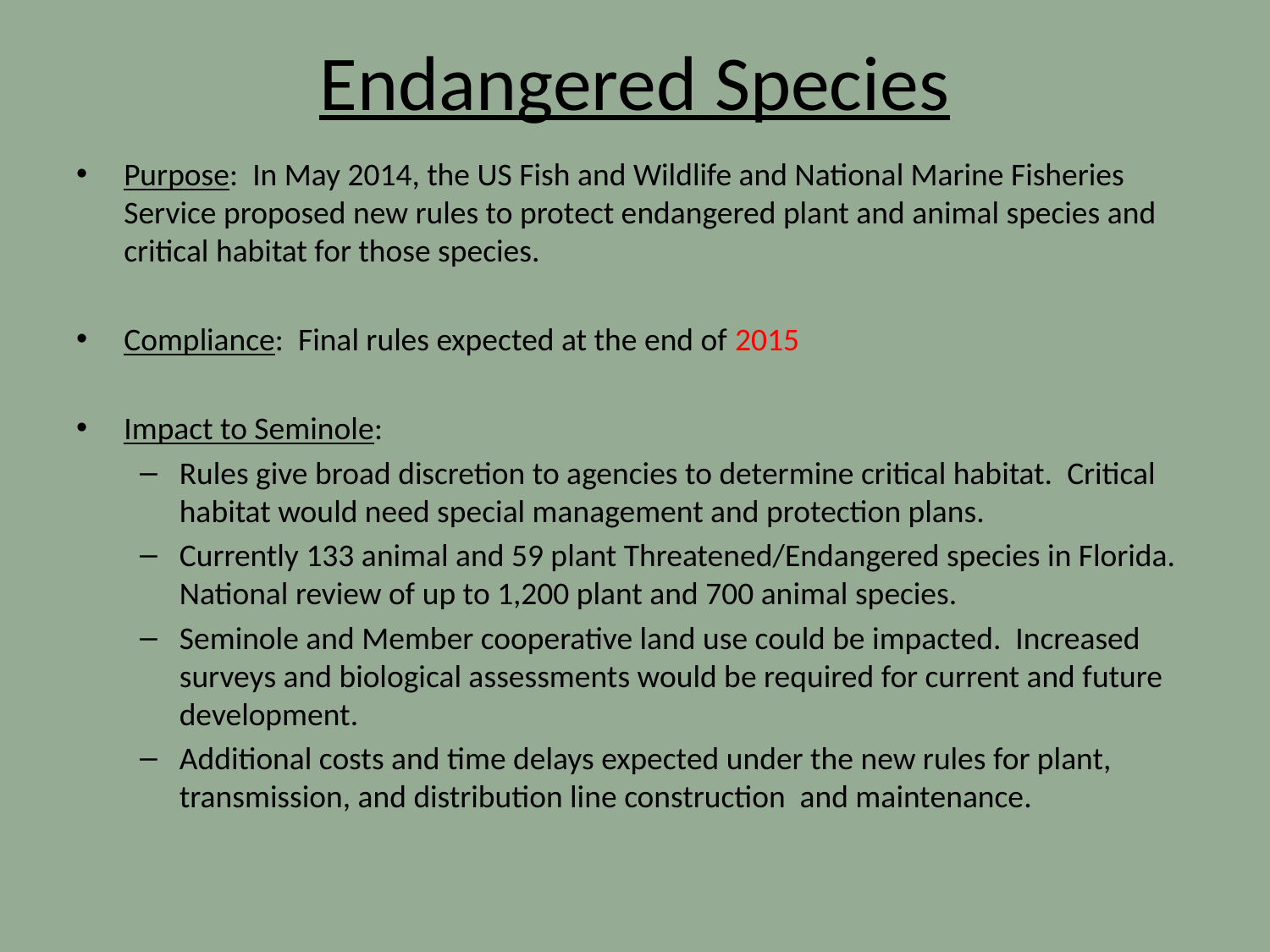

# Endangered Species
Purpose:  In May 2014, the US Fish and Wildlife and National Marine Fisheries Service proposed new rules to protect endangered plant and animal species and critical habitat for those species.

Compliance:  Final rules expected at the end of 2015

Impact to Seminole:
Rules give broad discretion to agencies to determine critical habitat.  Critical habitat would need special management and protection plans.
Currently 133 animal and 59 plant Threatened/Endangered species in Florida. National review of up to 1,200 plant and 700 animal species.
Seminole and Member cooperative land use could be impacted.  Increased surveys and biological assessments would be required for current and future development.
Additional costs and time delays expected under the new rules for plant, transmission, and distribution line construction  and maintenance.